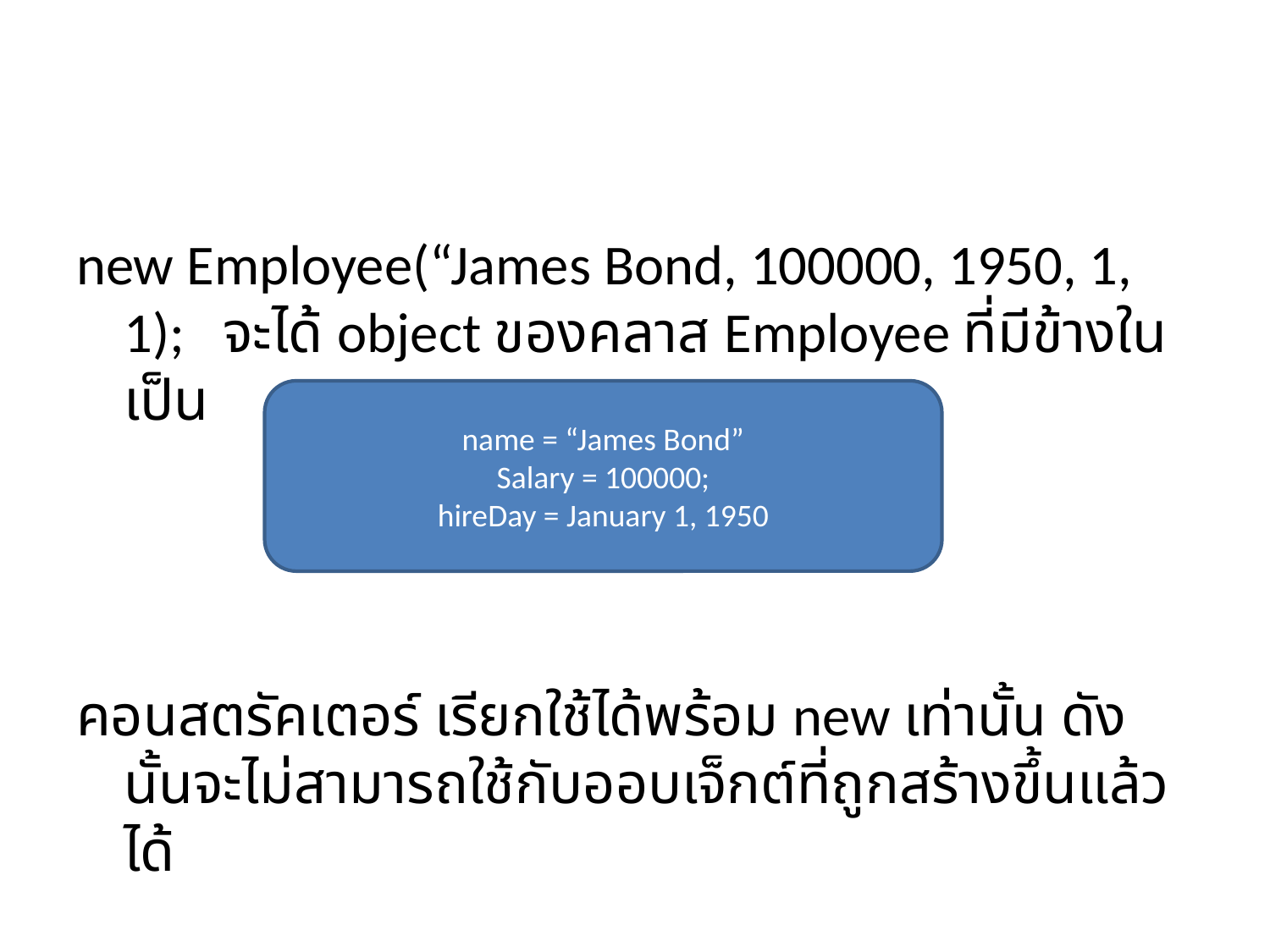

#
new Employee(“James Bond, 100000, 1950, 1, 1);   จะได้ object ของคลาส Employee ที่มีข้างในเป็น

คอนสตรัคเตอร์ เรียกใช้ได้พร้อม new เท่านั้น ดังนั้นจะไม่สามารถใช้กับออบเจ็กต์ที่ถูกสร้างขึ้นแล้วได้
name = “James Bond”
Salary = 100000;
hireDay = January 1, 1950